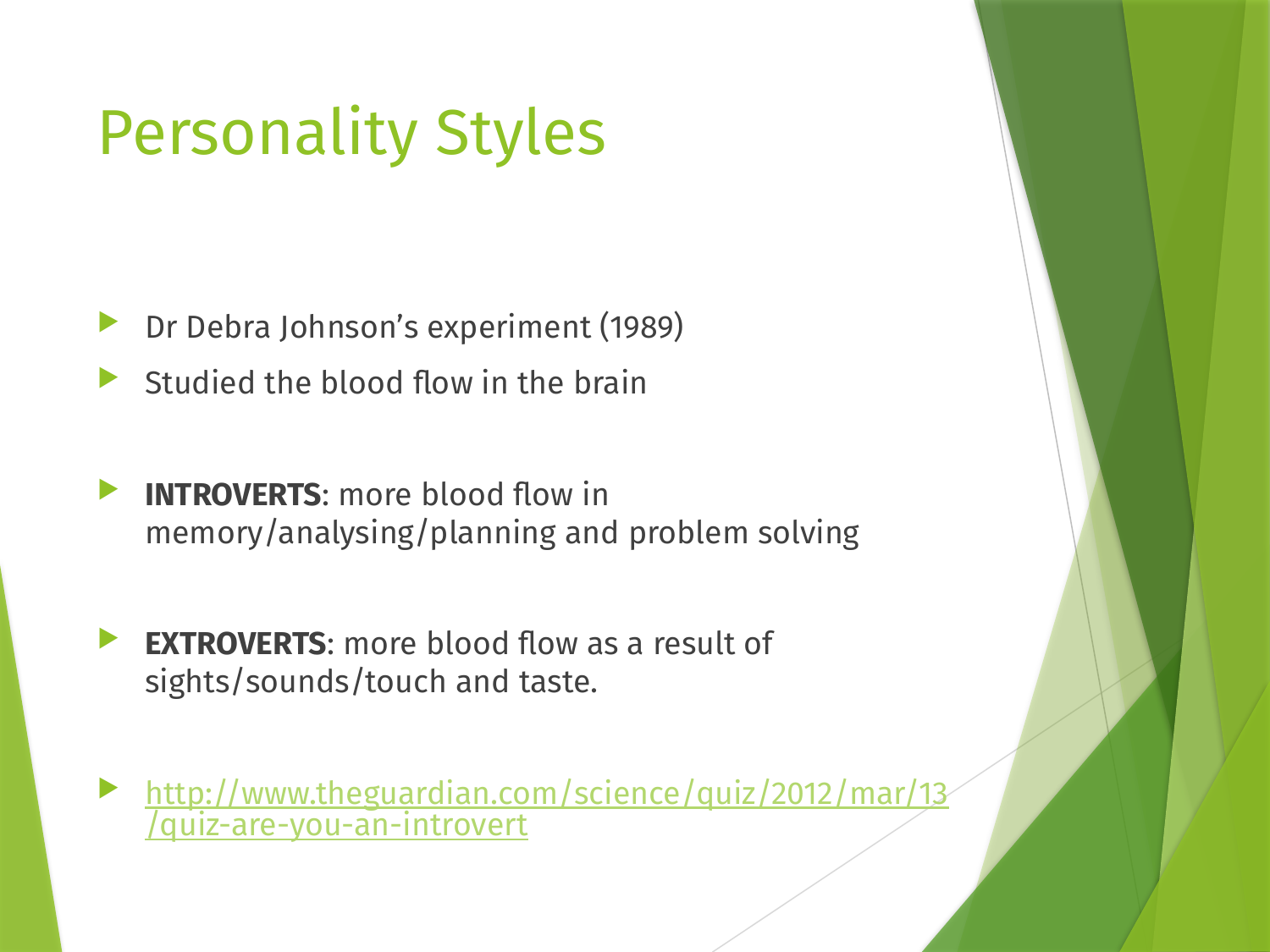

# Personality Styles
Dr Debra Johnson’s experiment (1989)
Studied the blood flow in the brain

INTROVERTS: more blood flow in memory/analysing/planning and problem solving

EXTROVERTS: more blood flow as a result of sights/sounds/touch and taste.

http://www.theguardian.com/science/quiz/2012/mar/13/quiz-are-you-an-introvert